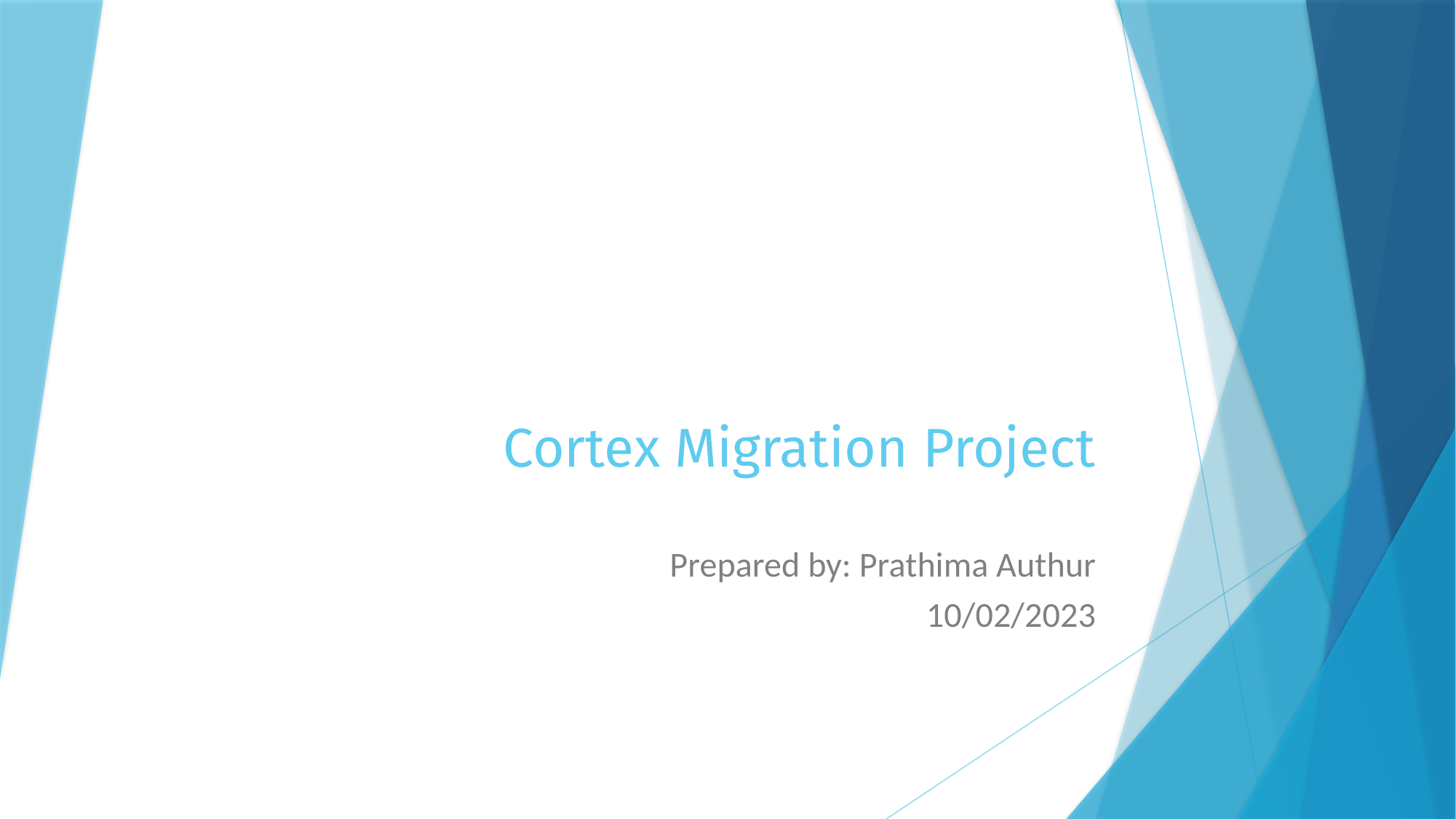

# Cortex Migration Project

Prepared by: Prathima Authur
10/02/2023